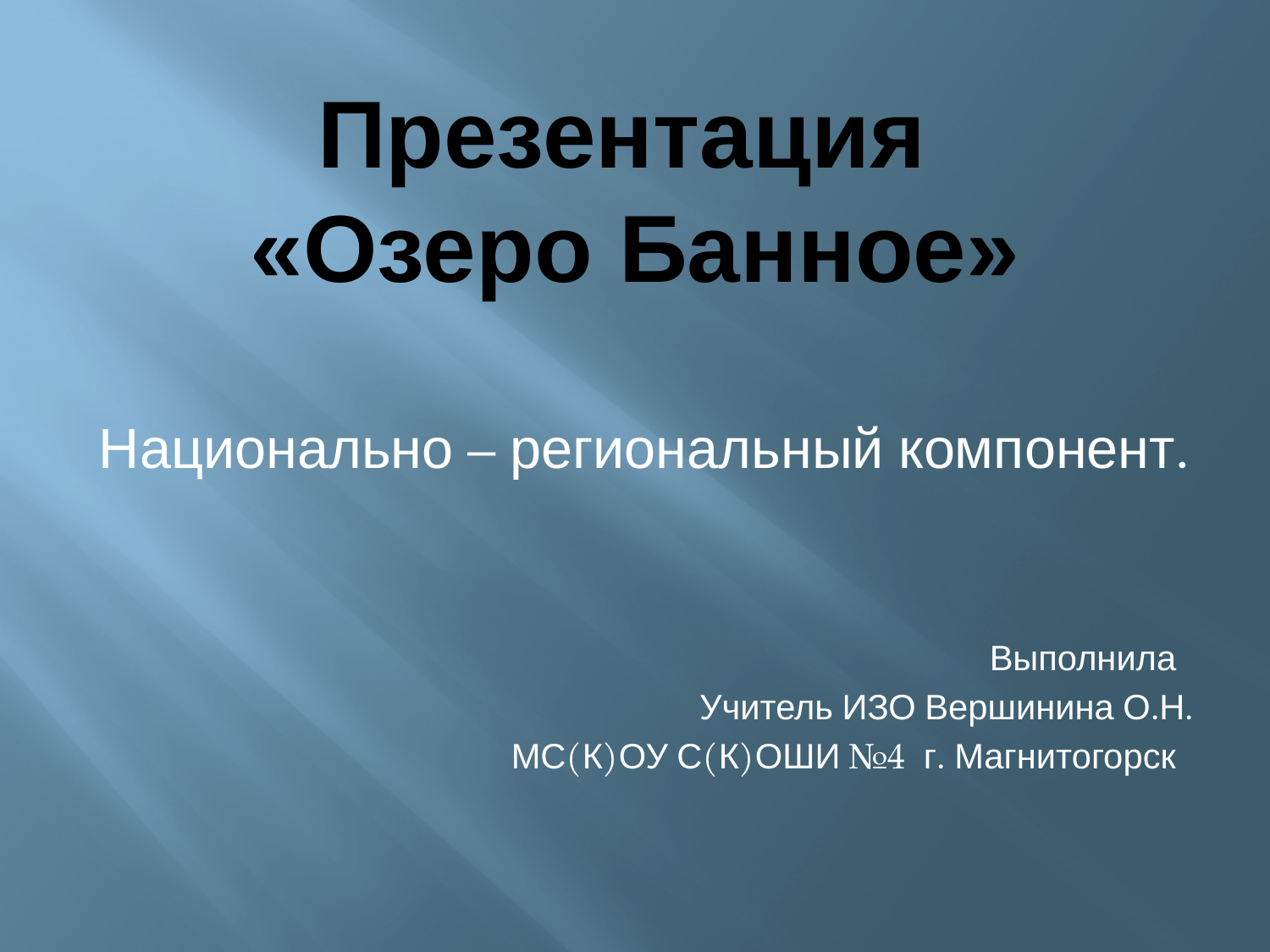

# Презентация «Озеро Банное»
Национально – региональный компонент.

Выполнила
Учитель ИЗО Вершинина О.Н.
МС(К)ОУ С(К)ОШИ №4  г. Магнитогорск